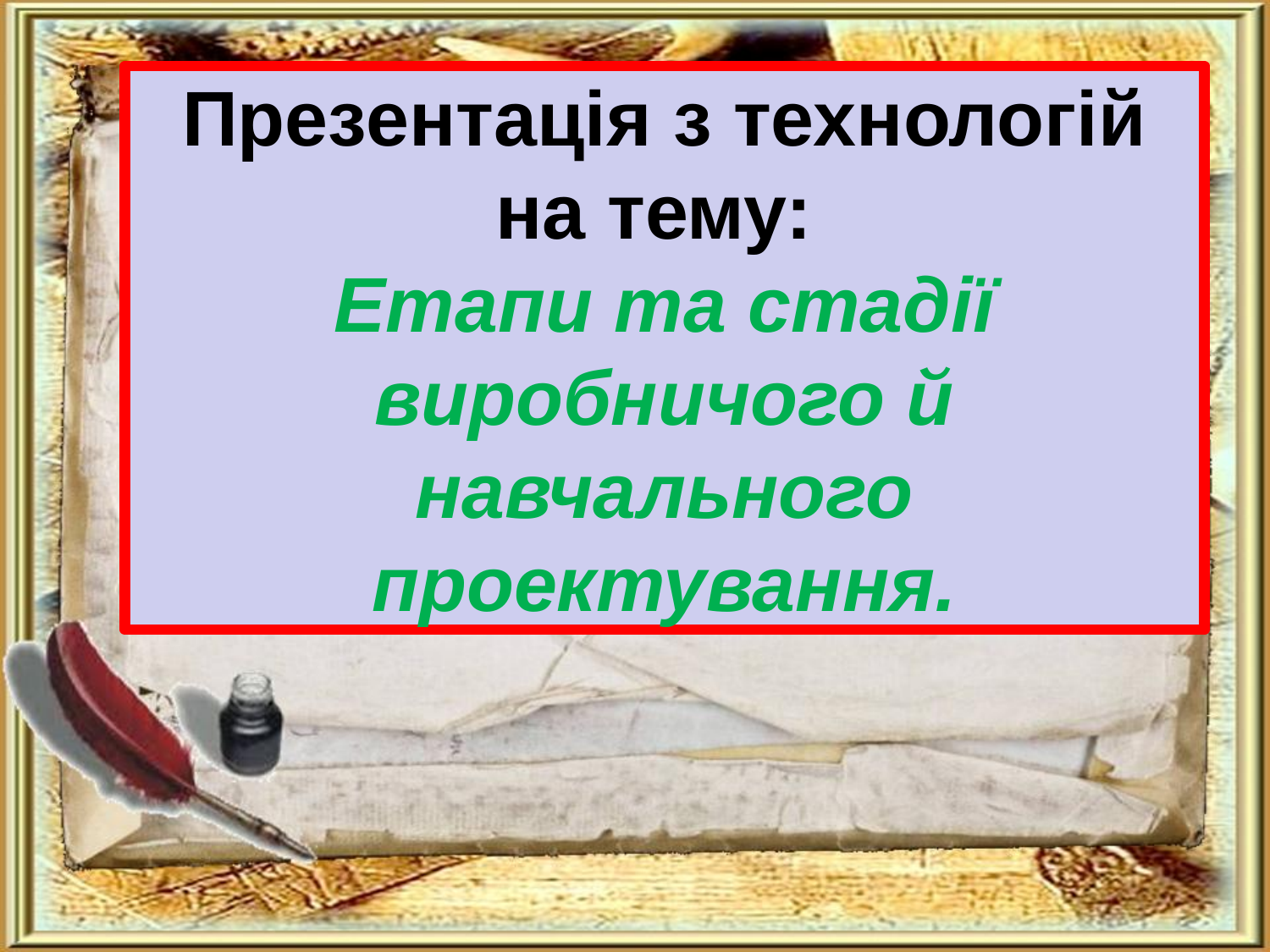

# Презентація з технологій на тему: Етапи та стадії виробничого й навчального проектування.